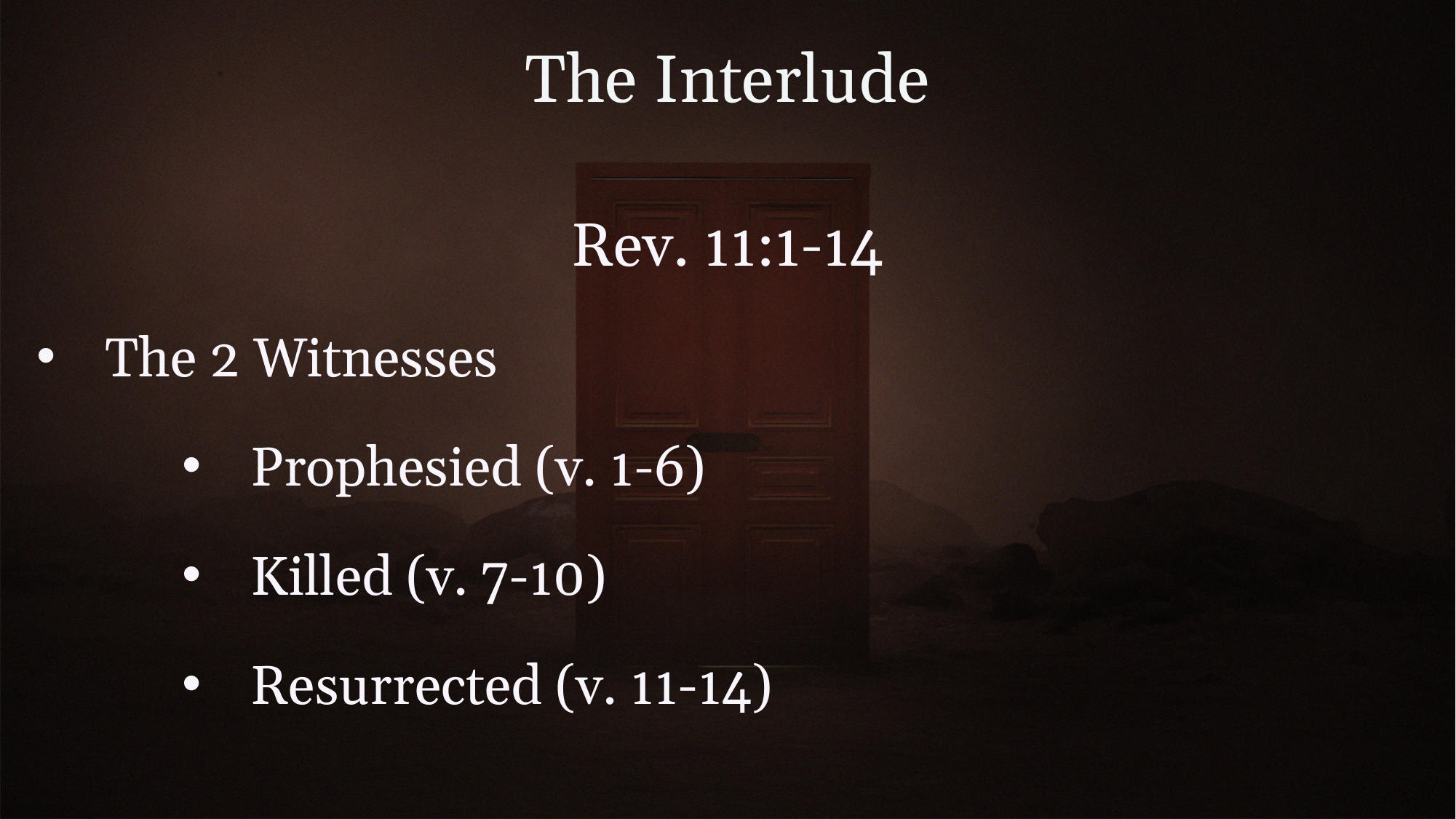

# The Interlude
Rev. 11:1-14
The 2 Witnesses
Prophesied (v. 1-6)
Killed (v. 7-10)
Resurrected (v. 11-14)